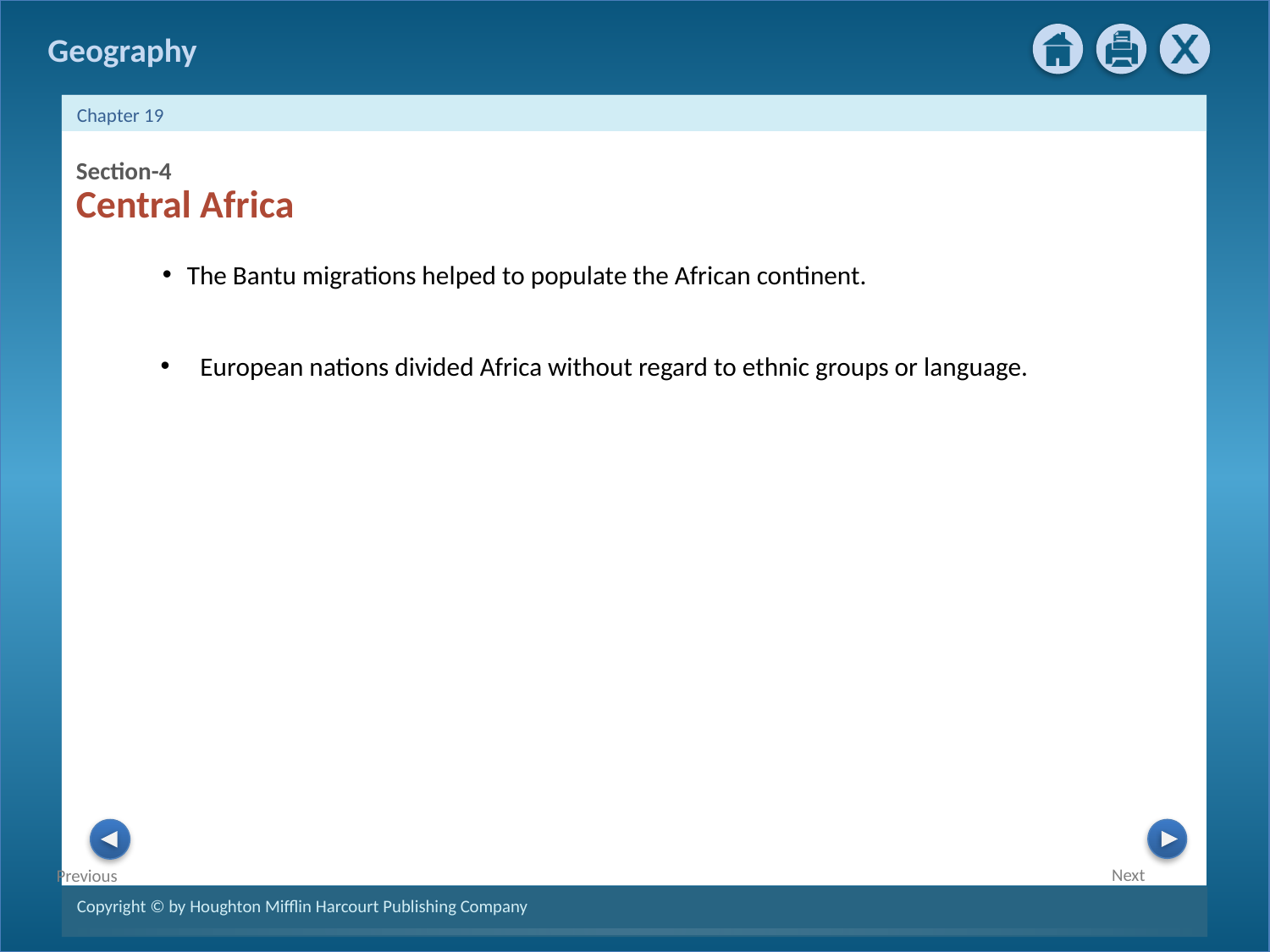

Section-4
Central Africa
The Bantu migrations helped to populate the African continent.
European nations divided Africa without regard to ethnic groups or language.